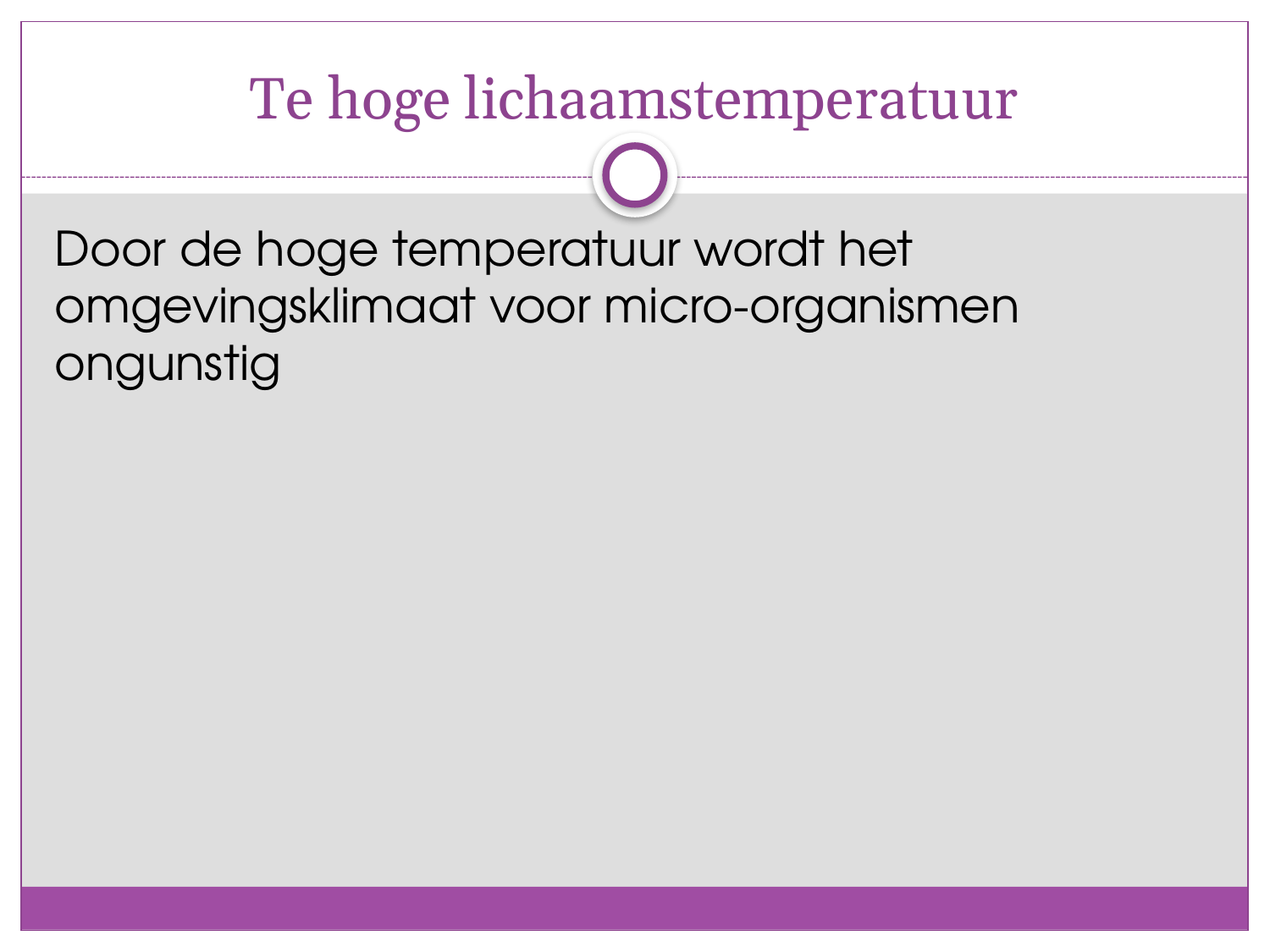

# Te hoge lichaamstemperatuur
Door de hoge temperatuur wordt het omgevingsklimaat voor micro-organismen ongunstig